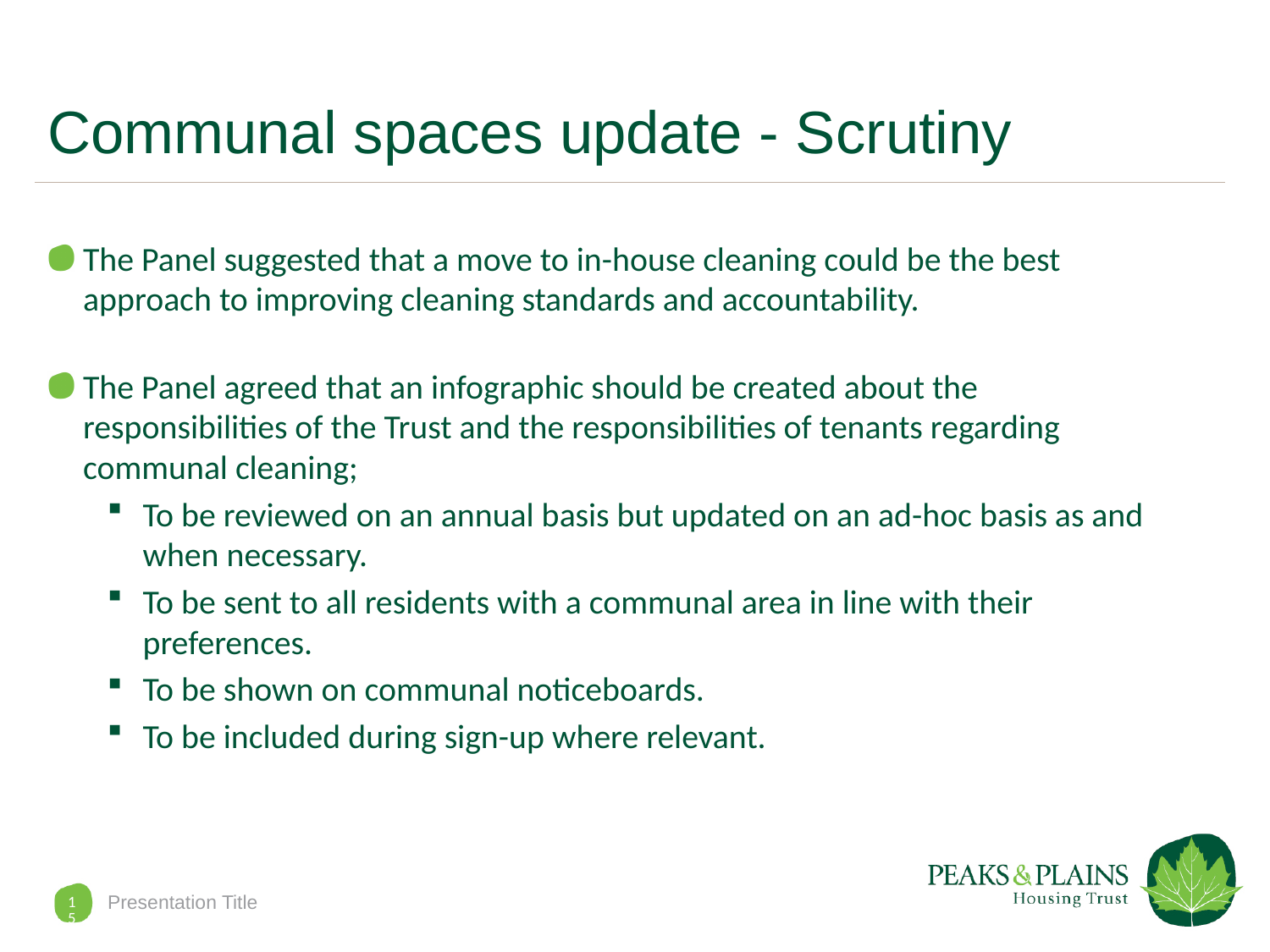

# Communal spaces update - Scrutiny

The Panel suggested that a move to in-house cleaning could be the best approach to improving cleaning standards and accountability.
The Panel agreed that an infographic should be created about the responsibilities of the Trust and the responsibilities of tenants regarding communal cleaning;
To be reviewed on an annual basis but updated on an ad-hoc basis as and when necessary.
To be sent to all residents with a communal area in line with their preferences.
To be shown on communal noticeboards.
To be included during sign-up where relevant.

15
Presentation Title